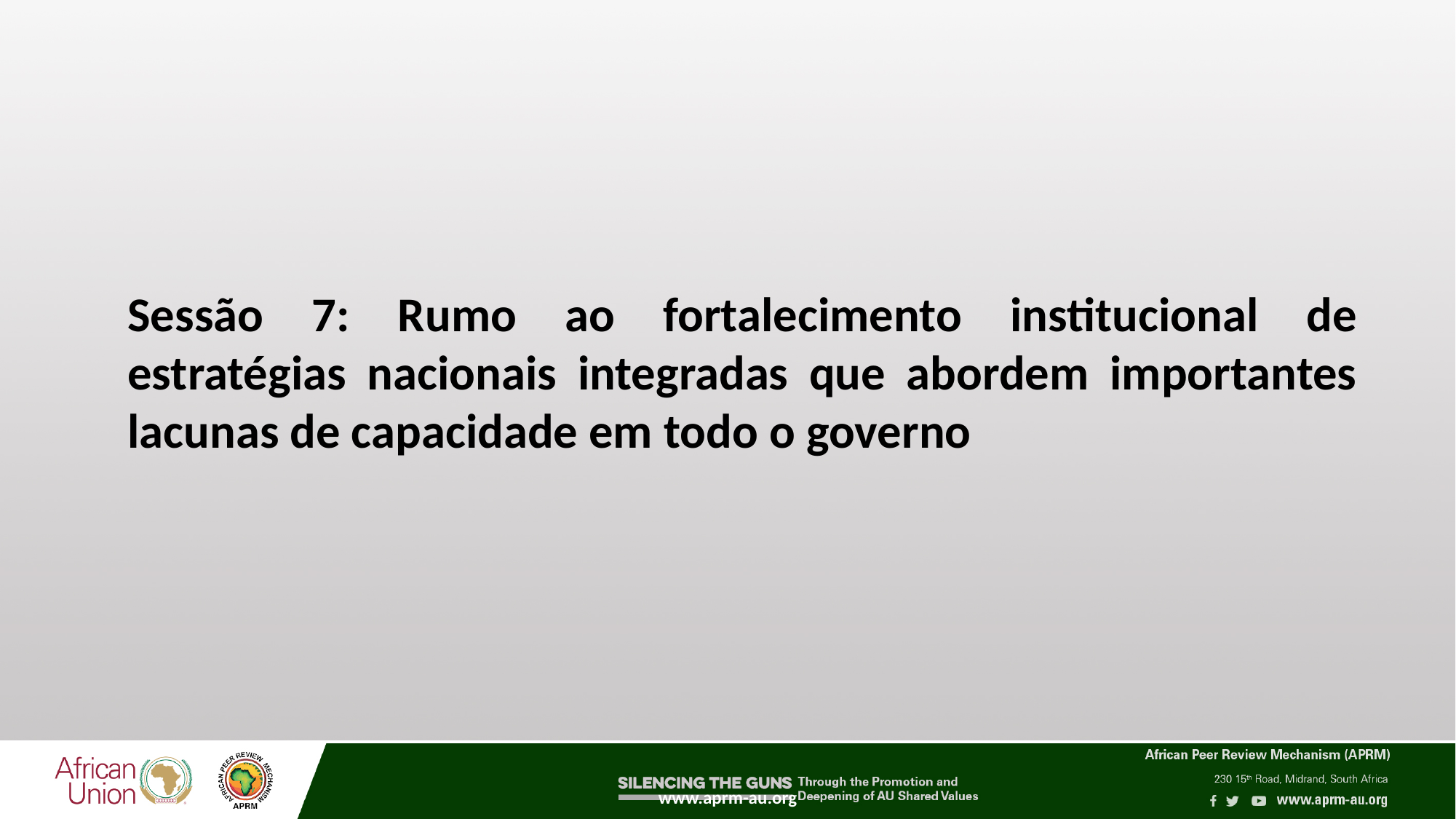

Sessão 7: Rumo ao fortalecimento institucional de estratégias nacionais integradas que abordem importantes lacunas de capacidade em todo o governo
2
www.aprm-au.org